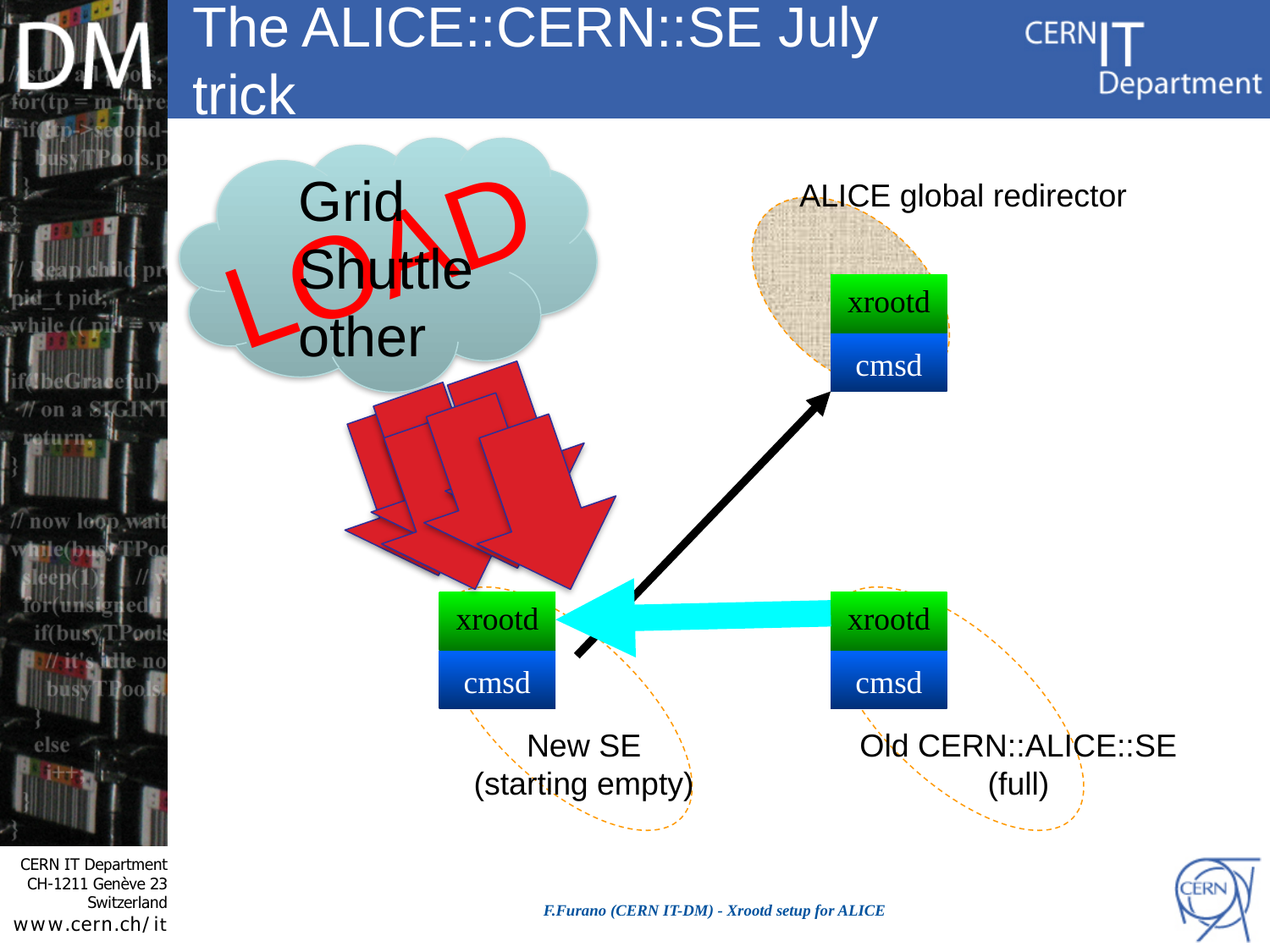

# The ALICE::CERN::SE July trick

Grid
Shuttle
other
LOAD
ALICE global redirector

xrootd

cmsd

xrootd

cmsd
New SE
(starting empty)

xrootd

cmsd
Old CERN::ALICE::SE
(full)

F.Furano (CERN IT-DM) - Xrootd setup for ALICE